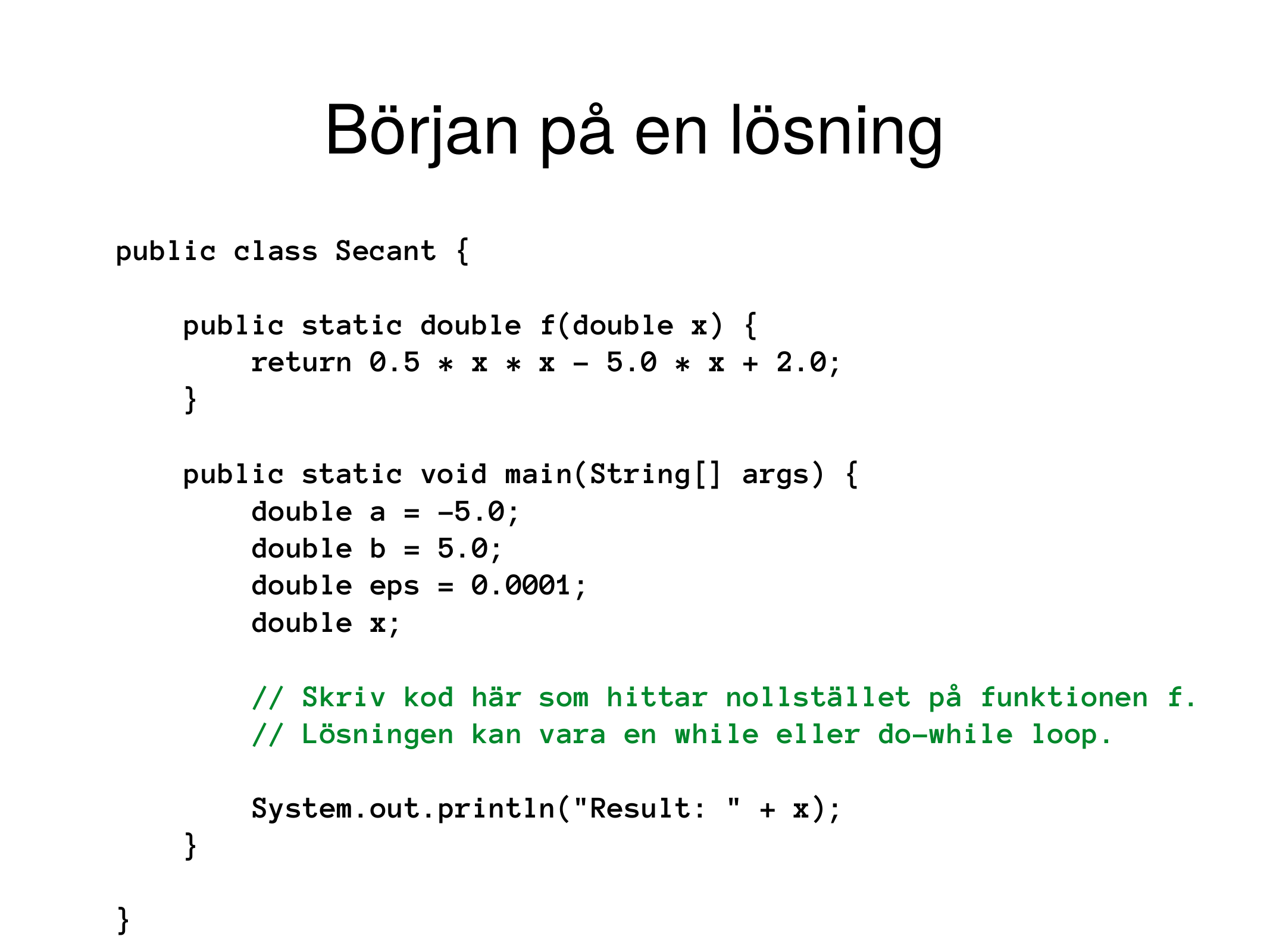

Början på en lösning
public class Secant {

    public static double f(double x) {
        return 0.5 * x * x - 5.0 * x + 2.0;
    }

    public static void main(String[] args) {
        double a = -5.0;
        double b = 5.0;
        double eps = 0.0001;
        double x;

        // Skriv kod här som hittar nollstället på funktionen f.
        // Lösningen kan vara en while eller do-while loop.

        System.out.println("Result: " + x);
    }

}